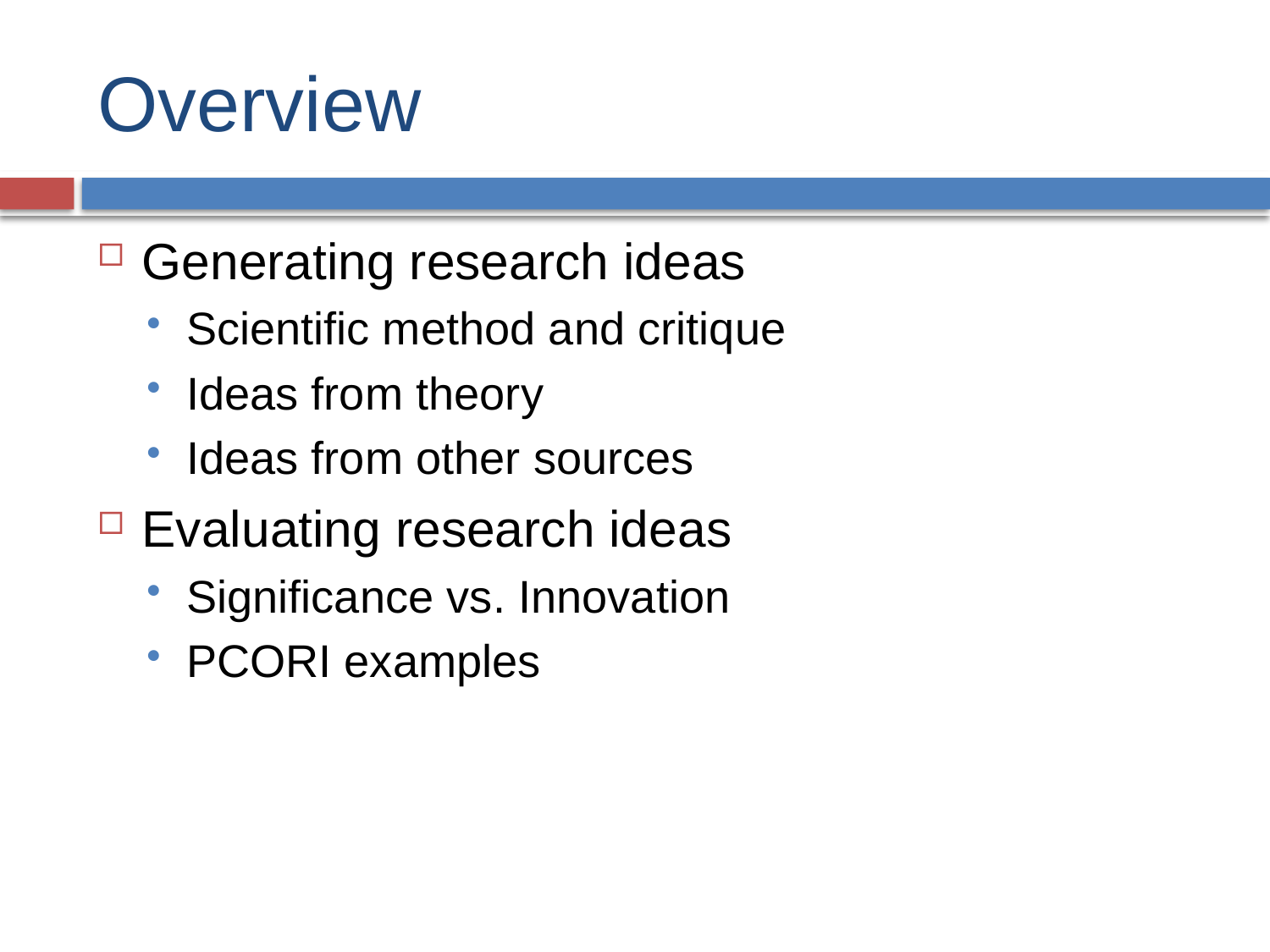

# Overview
Generating research ideas
Scientific method and critique
Ideas from theory
Ideas from other sources
Evaluating research ideas
Significance vs. Innovation
PCORI examples